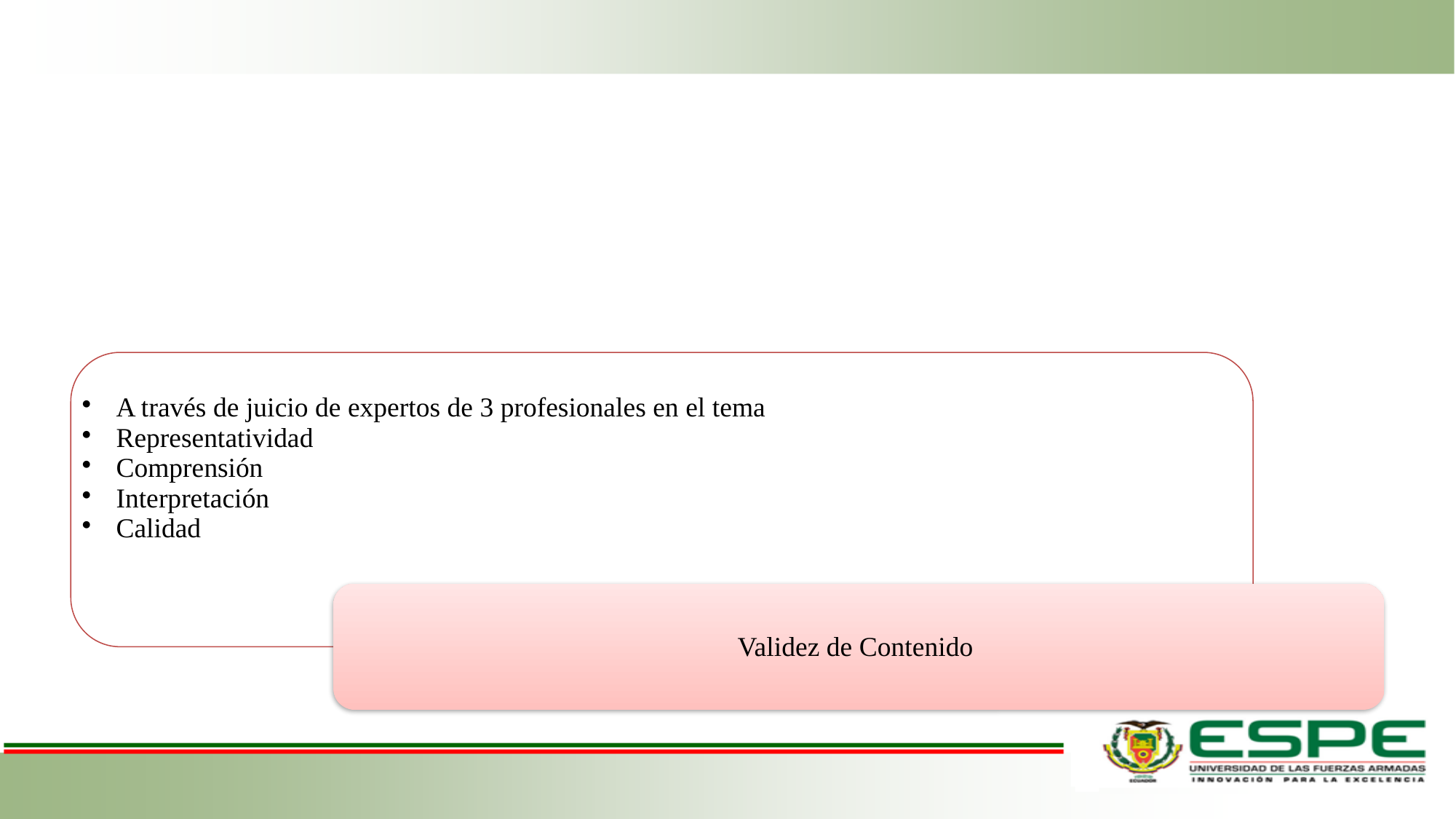

Validez de Contenido
A través de juicio de expertos de 3 profesionales en el tema
Representatividad
Comprensión
Interpretación
Calidad